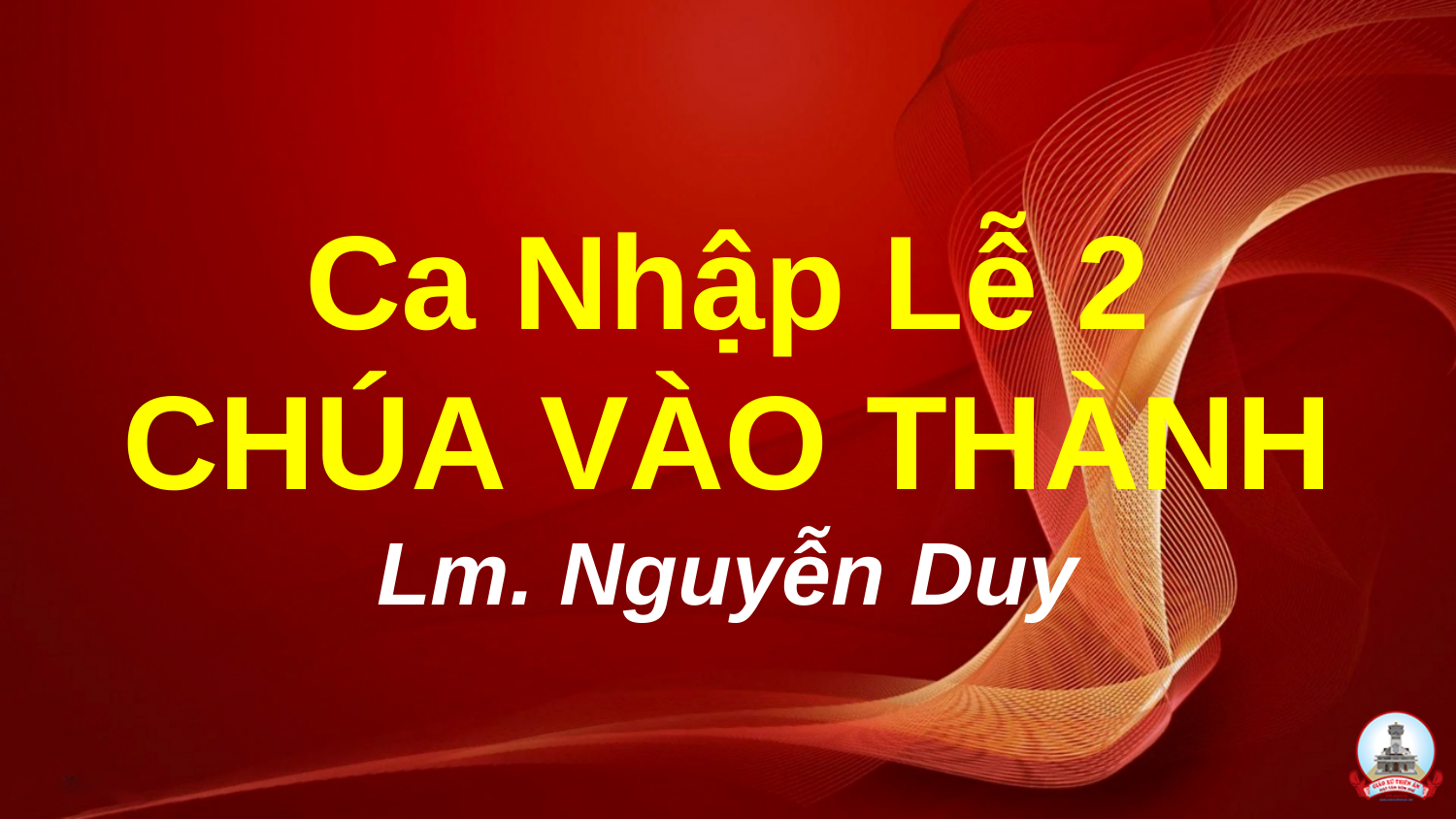

# Ca Nhập Lễ 2 CHÚA VÀO THÀNH Lm. Nguyễn Duy